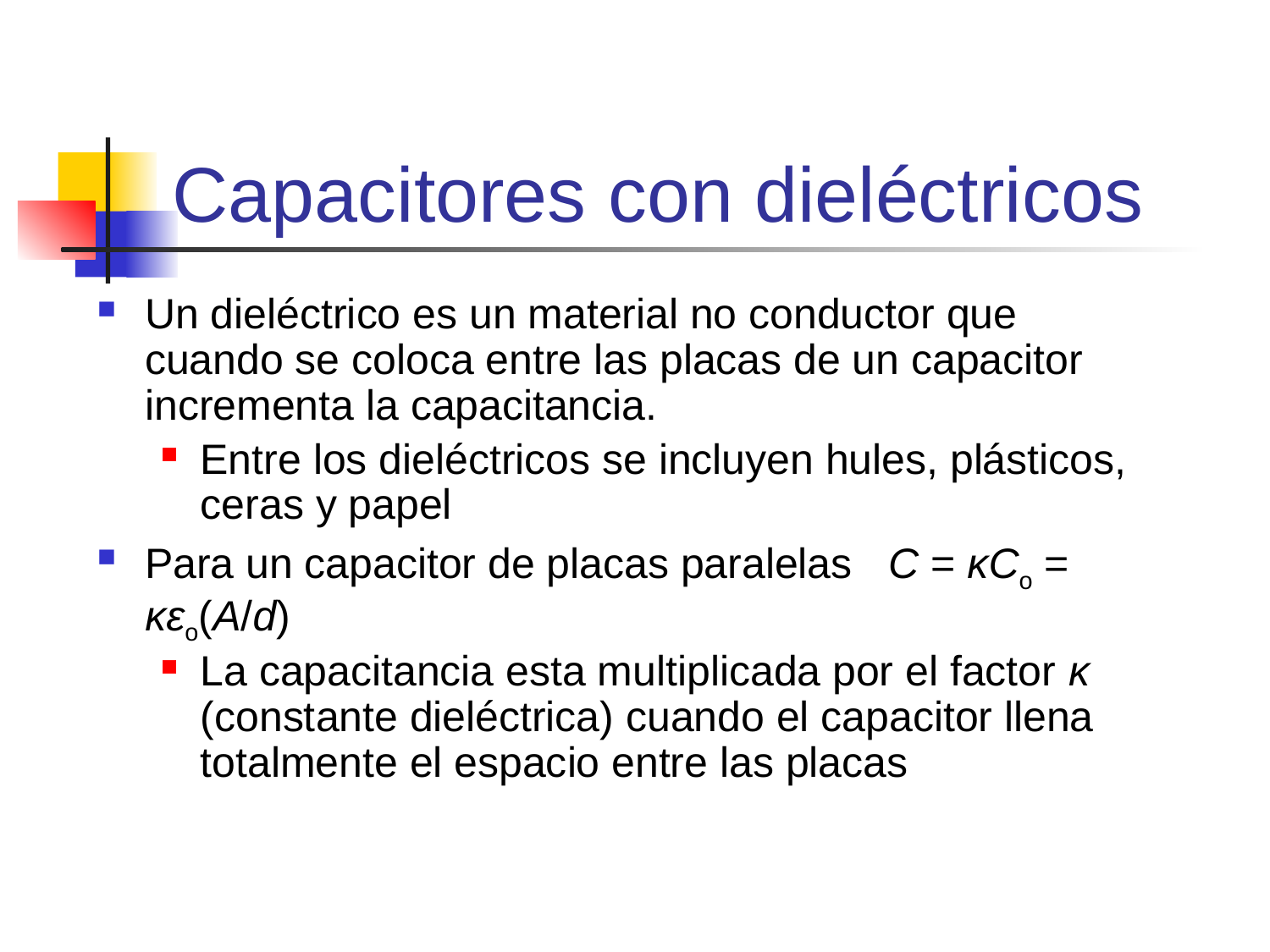

# Capacitores con dieléctricos
Un dieléctrico es un material no conductor que cuando se coloca entre las placas de un capacitor incrementa la capacitancia.
Entre los dieléctricos se incluyen hules, plásticos, ceras y papel
Para un capacitor de placas paralelas   C = κCo = κεo(A/d)
La capacitancia esta multiplicada por el factor κ (constante dieléctrica) cuando el capacitor llena totalmente el espacio entre las placas